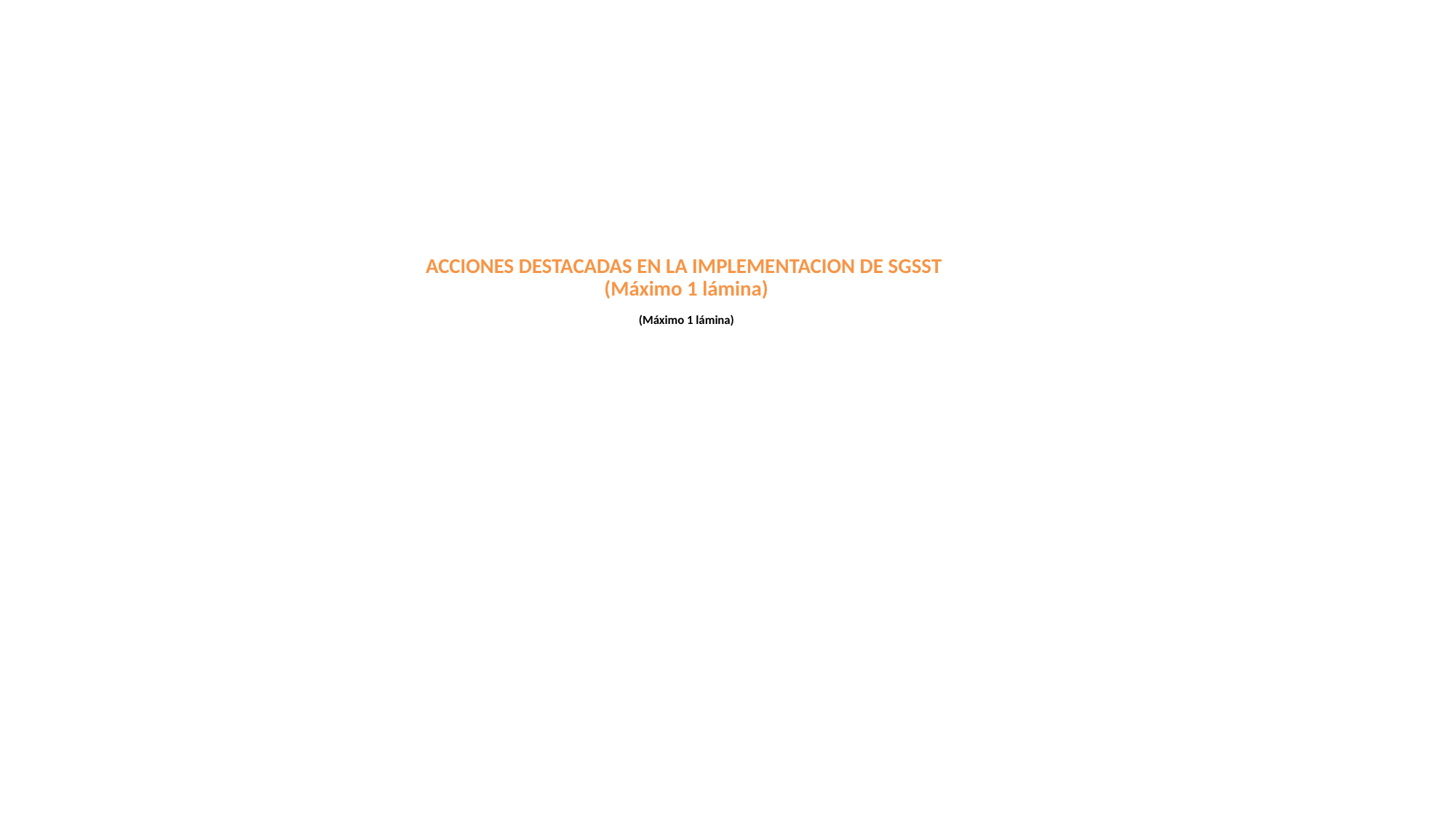

# ACCIONES DESTACADAS EN LA IMPLEMENTACION DE SGSST (Máximo 1 lámina) (Máximo 1 lámina)